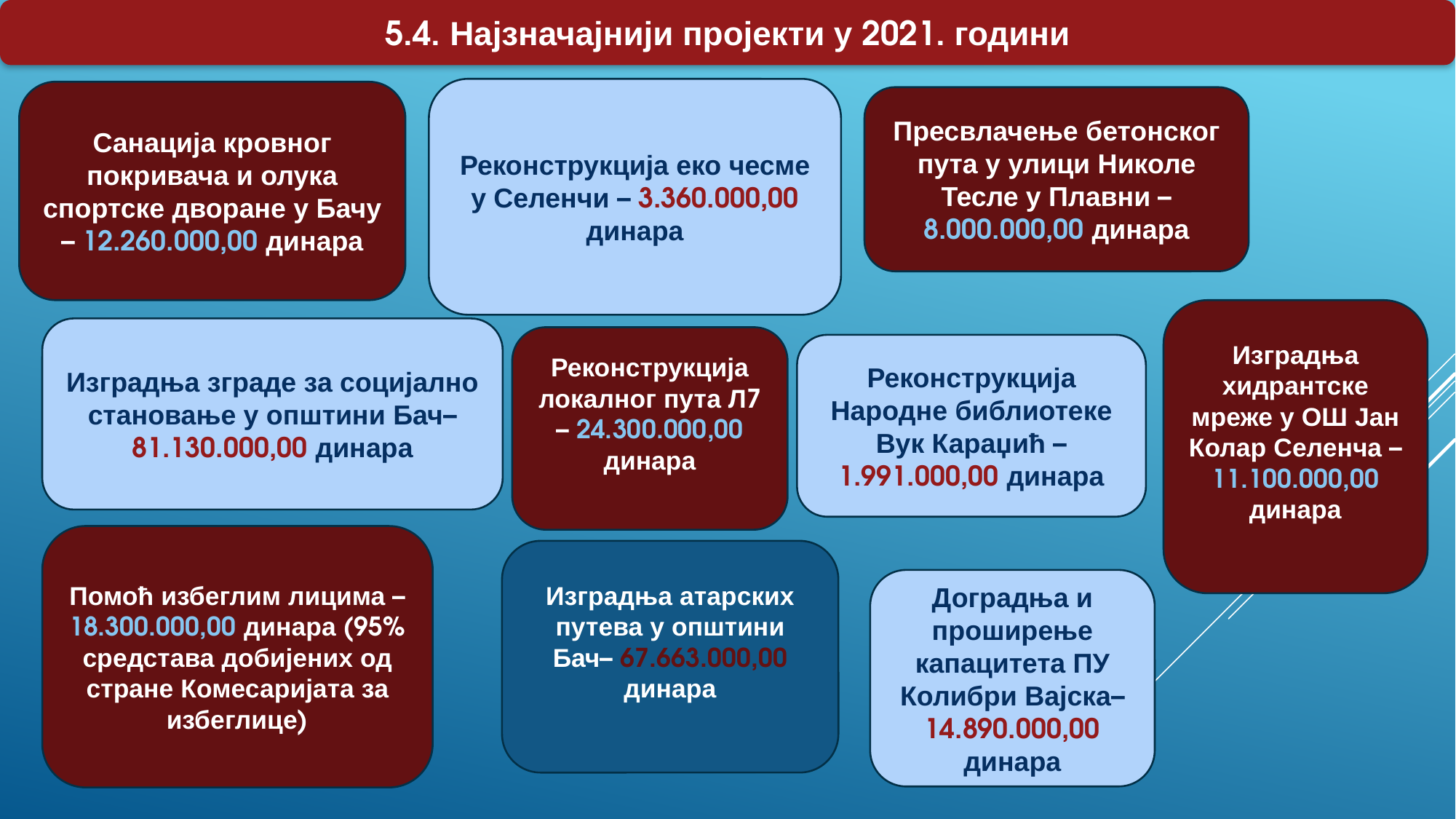

5.4. Најзначајнији пројекти у 2021. години
Реконструкција еко чесме у Селенчи – 3.360.000,00 динара
Санација кровног покривача и олука спортске дворане у Бачу – 12.260.000,00 динара
Пресвлачење бетонског пута у улици Николе Тесле у Плавни – 8.000.000,00 динара

Изградња хидрантске мреже у ОШ Јан Колар Селенча – 11.100.000,00 динара

Изградња зграде за социјално становање у општини Бач– 81.130.000,00 динара

Реконструкција локалног пута Л7 – 24.300.000,00 динара

Реконструкција Народне библиотеке Вук Караџић – 1.991.000,00 динара
Помоћ избеглим лицима – 18.300.000,00 динара (95% средстава добијених од стране Комесаријата за избеглице)

Изградња атарских путева у општини Бач– 67.663.000,00 динара

Доградња и проширење капацитета ПУ Колибри Вајска– 14.890.000,00 динара